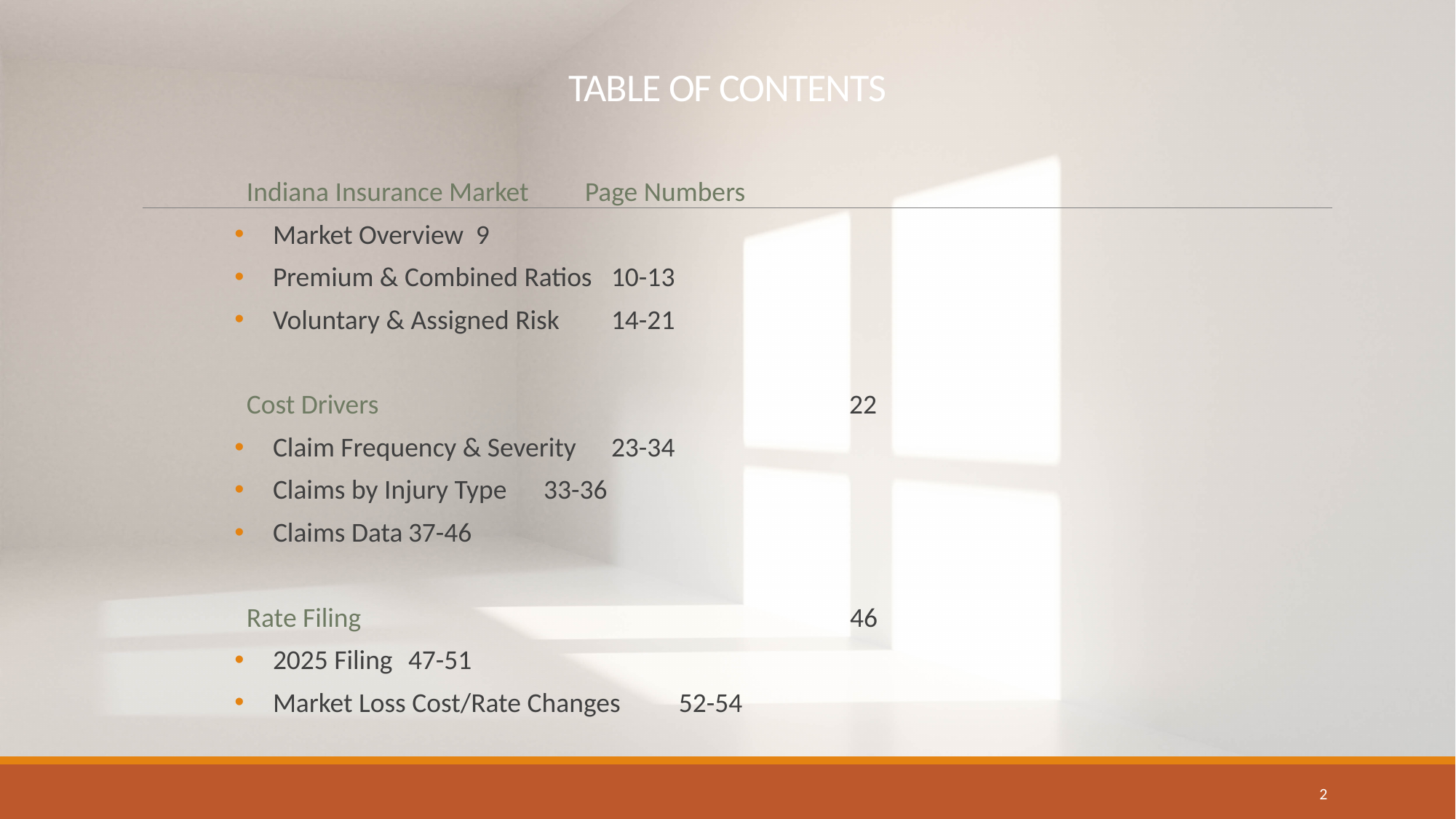

# TABLE OF CONTENTS

Indiana Insurance Market			Page Numbers
Market Overview				9
Premium & Combined Ratios			10-13
Voluntary & Assigned Risk			14-21

Cost Drivers                                                                            22
Claim Frequency & Severity			23-34
Claims by Injury Type			33-36
Claims Data				37-46

Rate Filing                                                                               46
2025 Filing				47-51
Market Loss Cost/Rate Changes		52-54

2